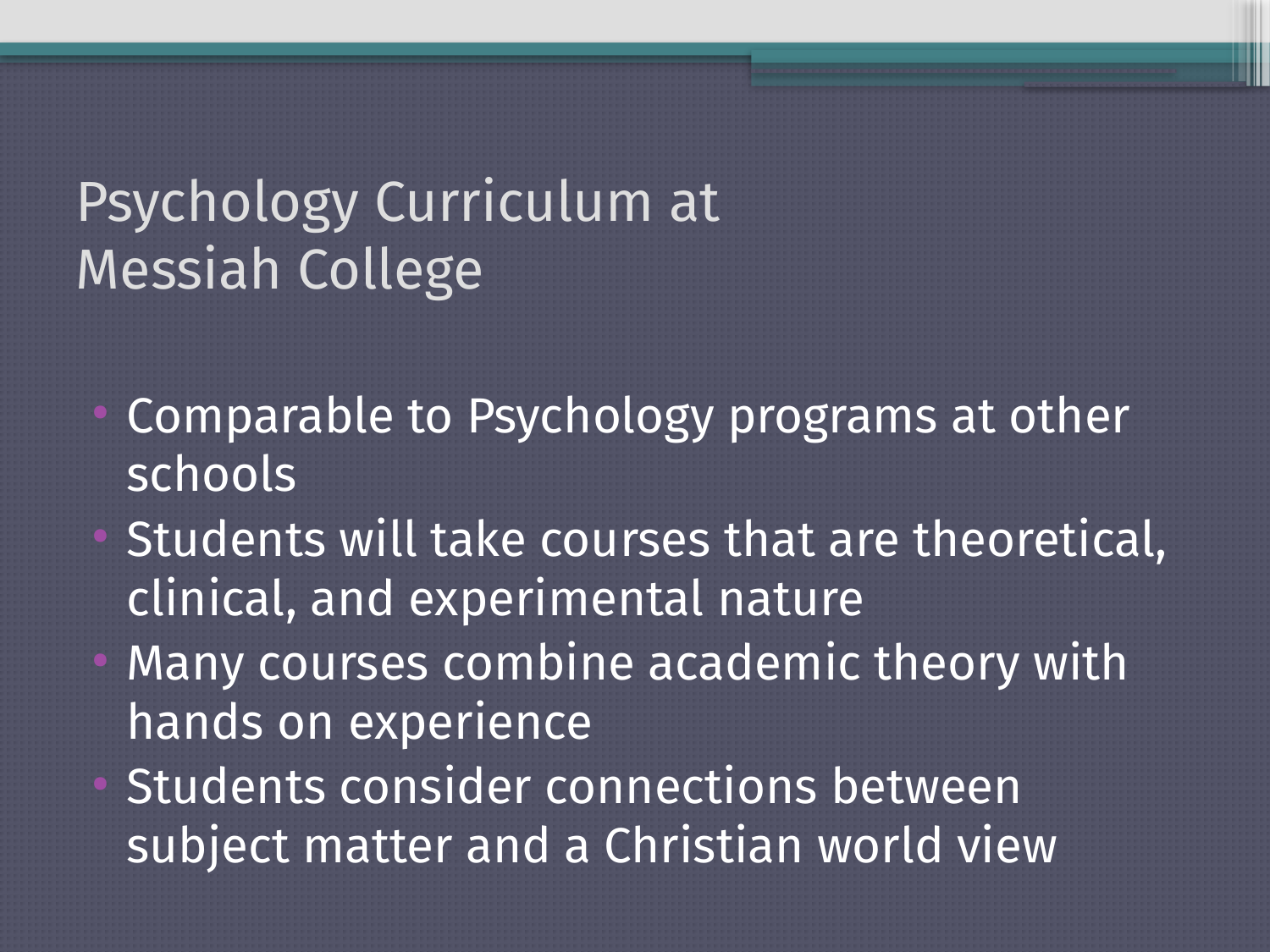

# Psychology Curriculum at Messiah College

Comparable to Psychology programs at other schools
Students will take courses that are theoretical, clinical, and experimental nature
Many courses combine academic theory with hands on experience
Students consider connections between subject matter and a Christian world view